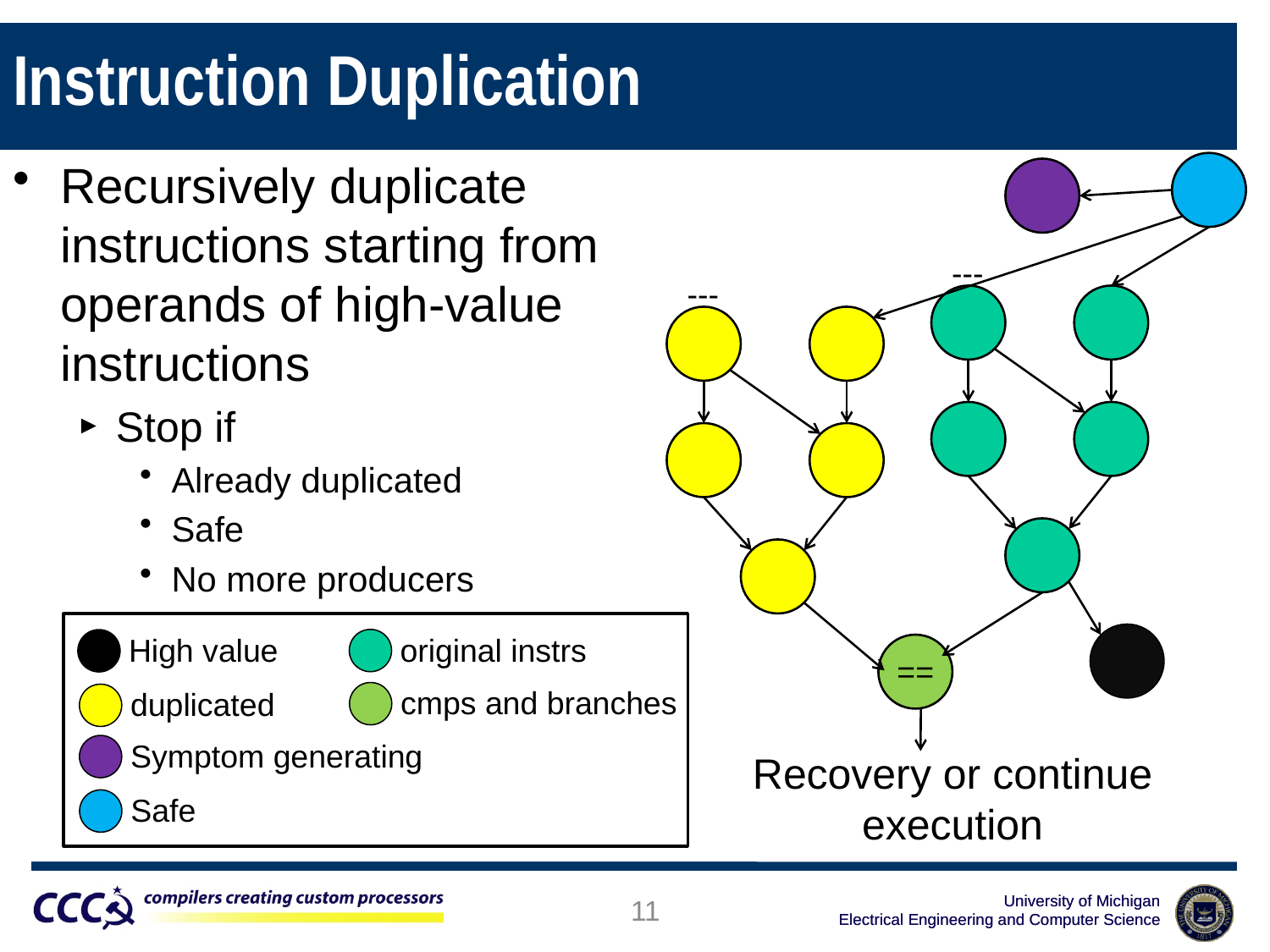

Instruction Duplication
Recursively duplicate instructions starting from operands of high-value instructions
Stop if
Already duplicated
Safe
No more producers

---
---

original instrs

High value

==
cmps and branches

duplicated

Symptom generating

Recovery or continue execution
Safe

11